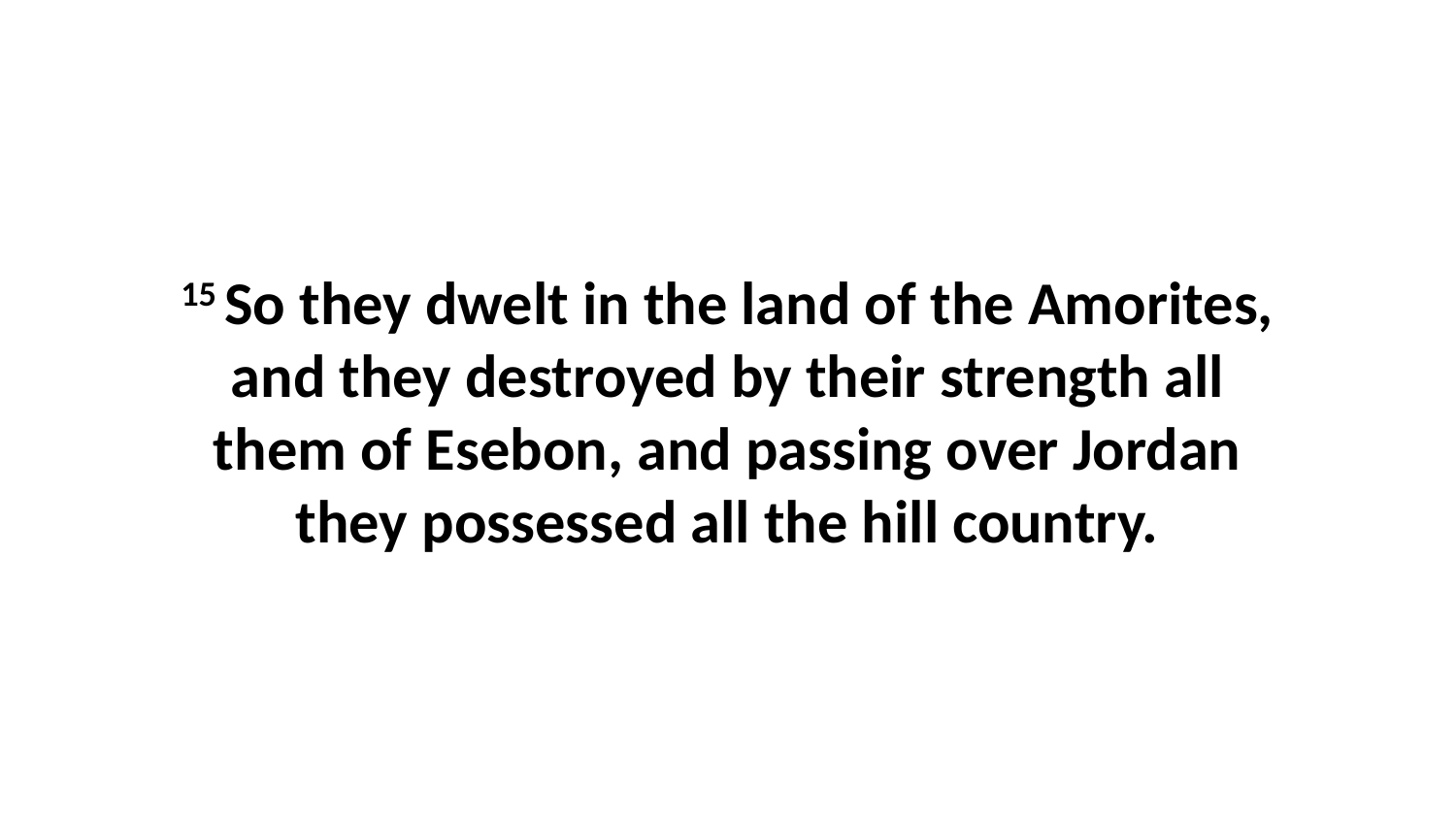

15 So they dwelt in the land of the Amorites, and they destroyed by their strength all them of Esebon, and passing over Jordan they possessed all the hill country.